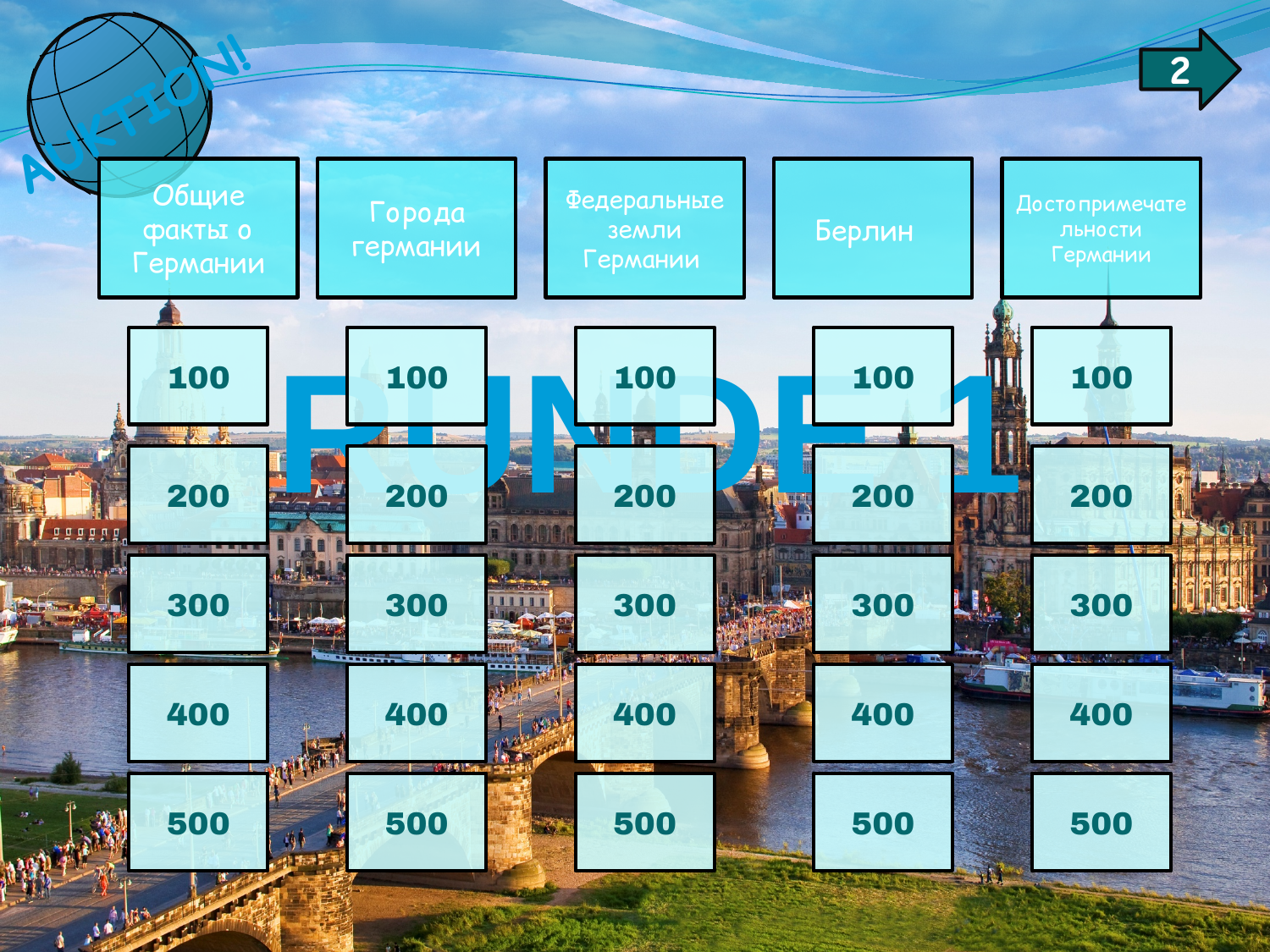

AUKTION!

2
Общие факты о Германии
Города германии
Федеральные земли Германии
Берлин
Достопримечательности Германии
RUNDE 1
100
100
100
100
100
200
200
200
200
200
300
300
300
300
300
400
400
400
400
400
500
500
500
500
500